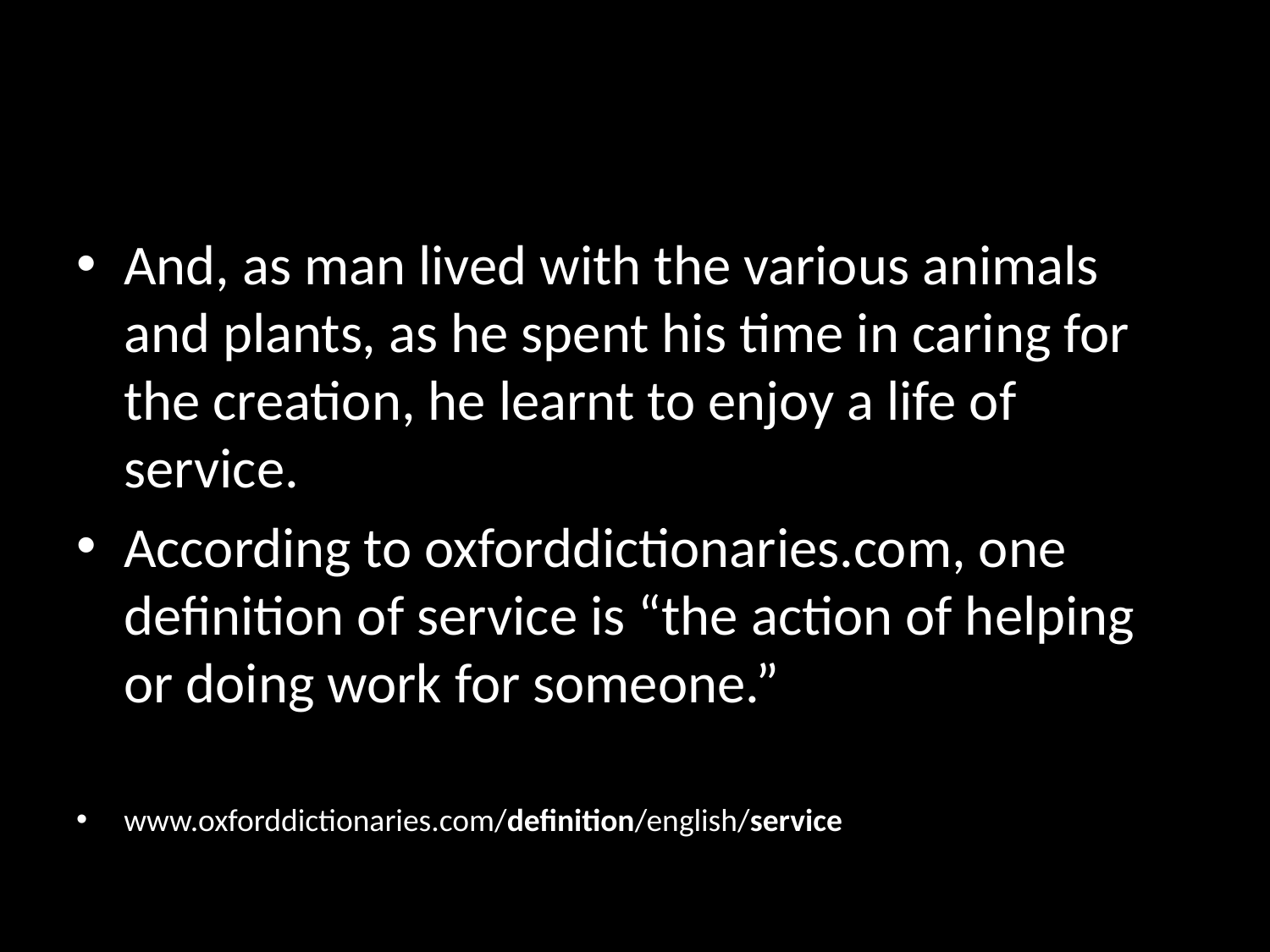

#
And, as man lived with the various animals and plants, as he spent his time in caring for the creation, he learnt to enjoy a life of service.
According to oxforddictionaries.com, one definition of service is “the action of helping or doing work for someone.”

www.oxforddictionaries.com/definition/english/service